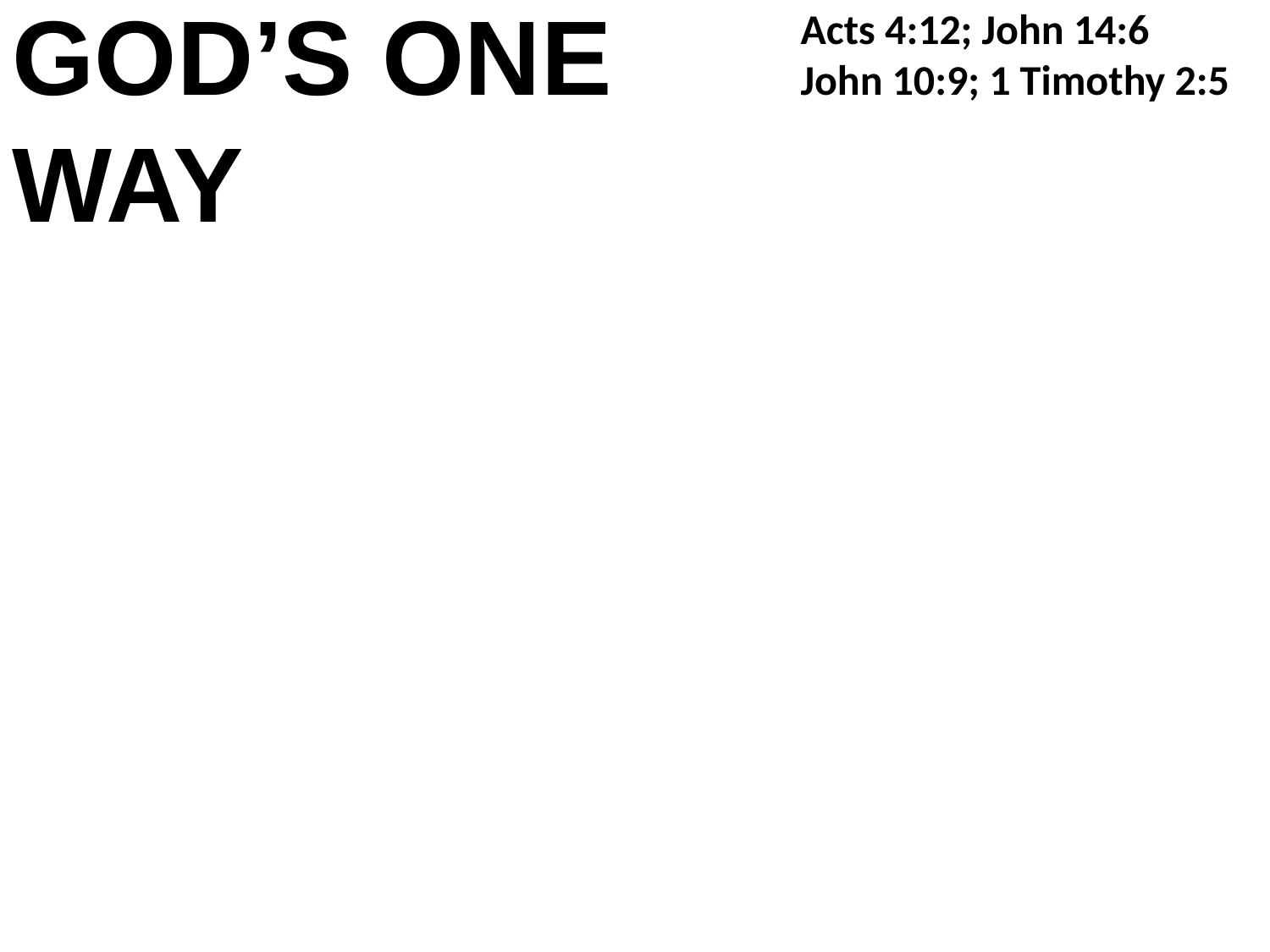

GOD’S ONE WAY
Acts 4:12; John 14:6
John 10:9; 1 Timothy 2:5